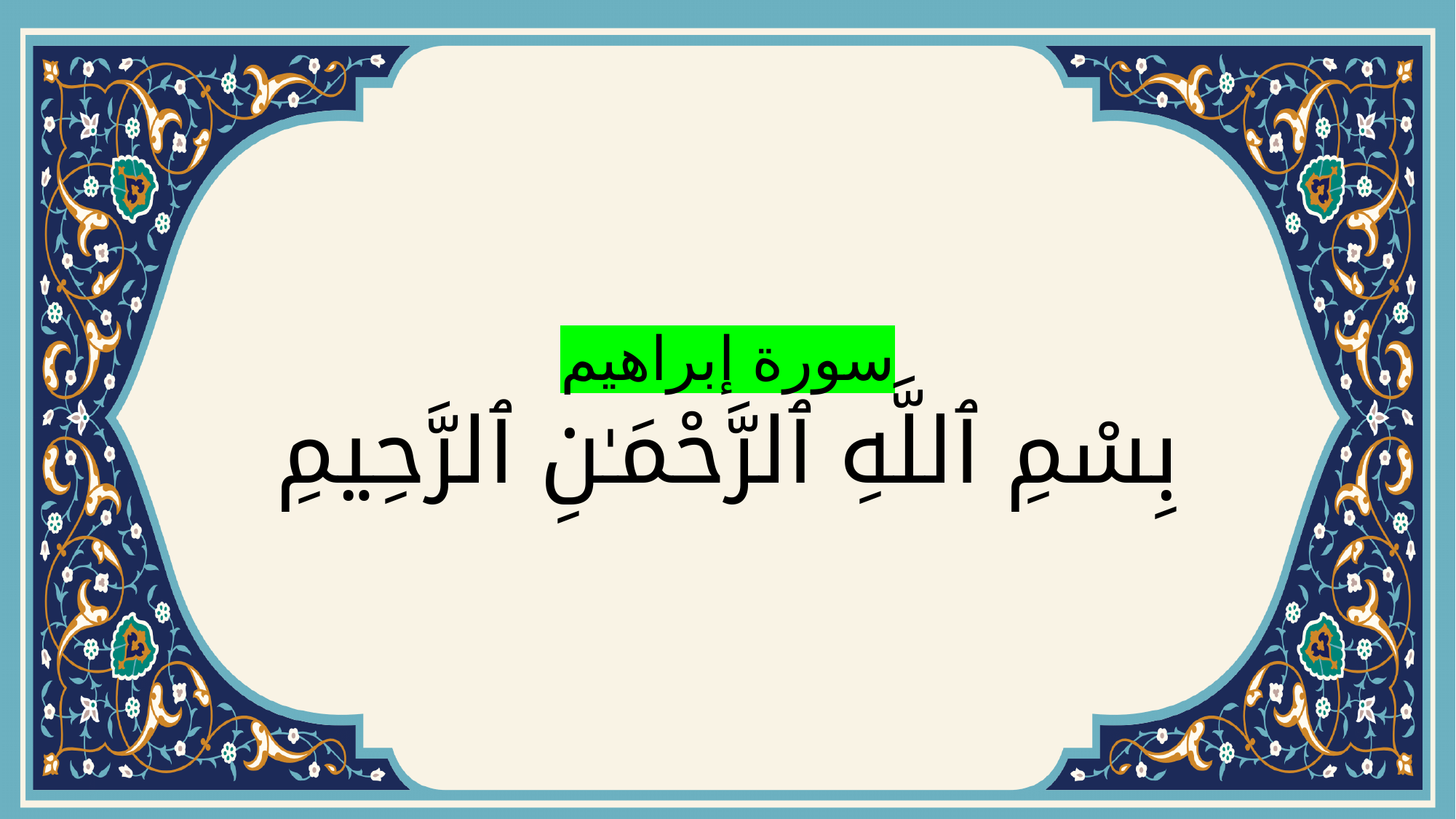

# سورة إبراهيم بِسْمِ ٱللَّهِ ٱلرَّحْمَـٰنِ ٱلرَّحِيمِ